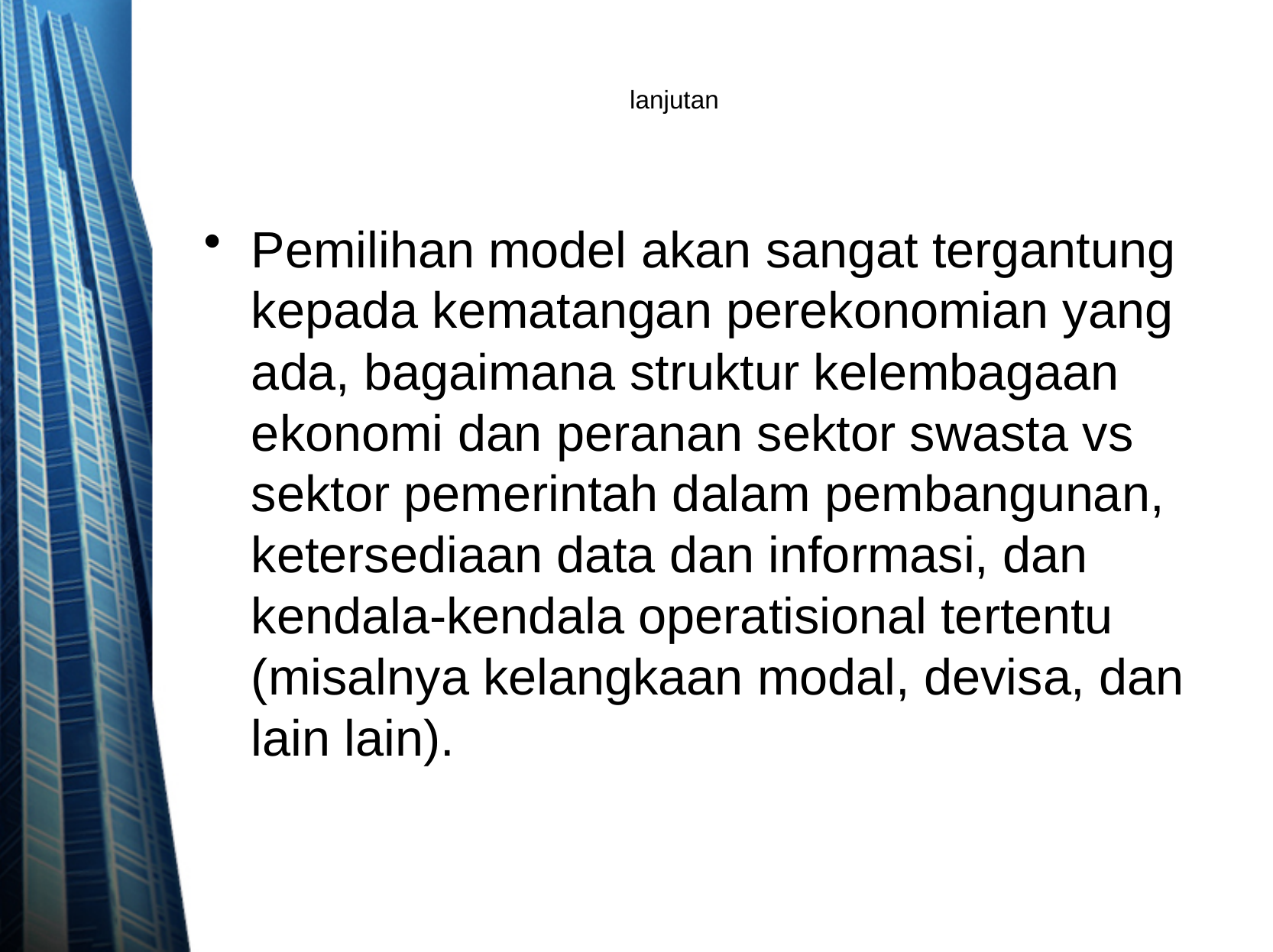

# lanjutan
Pemilihan model akan sangat tergantung kepada kematangan perekonomian yang ada, bagaimana struktur kelembagaan ekonomi dan peranan sektor swasta vs sektor pemerintah dalam pembangunan, ketersediaan data dan informasi, dan kendala-kendala operatisional tertentu (misalnya kelangkaan modal, devisa, dan lain lain).